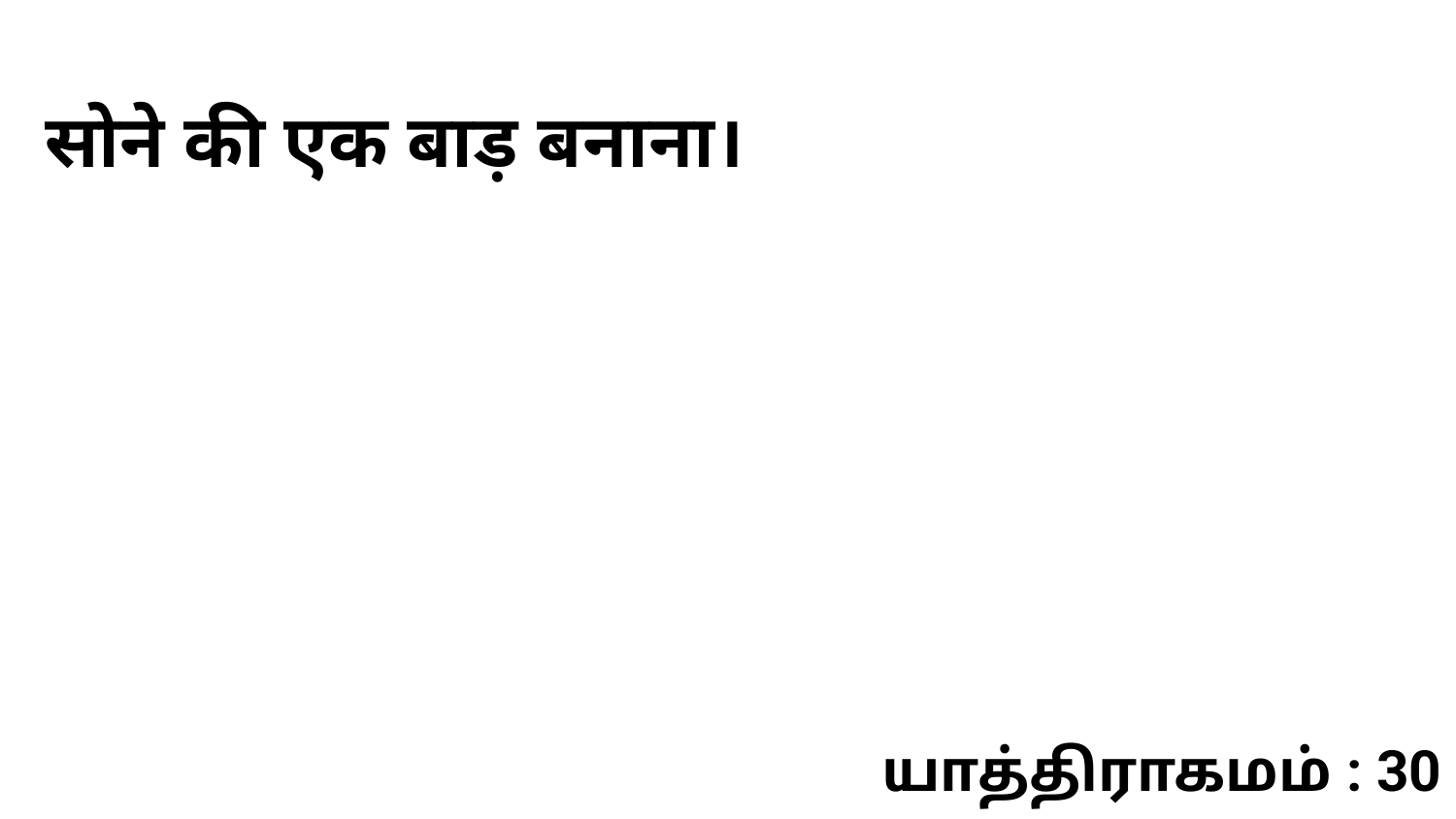

सोने की एक बाड़ बनाना।
யாத்திராகமம் : 30